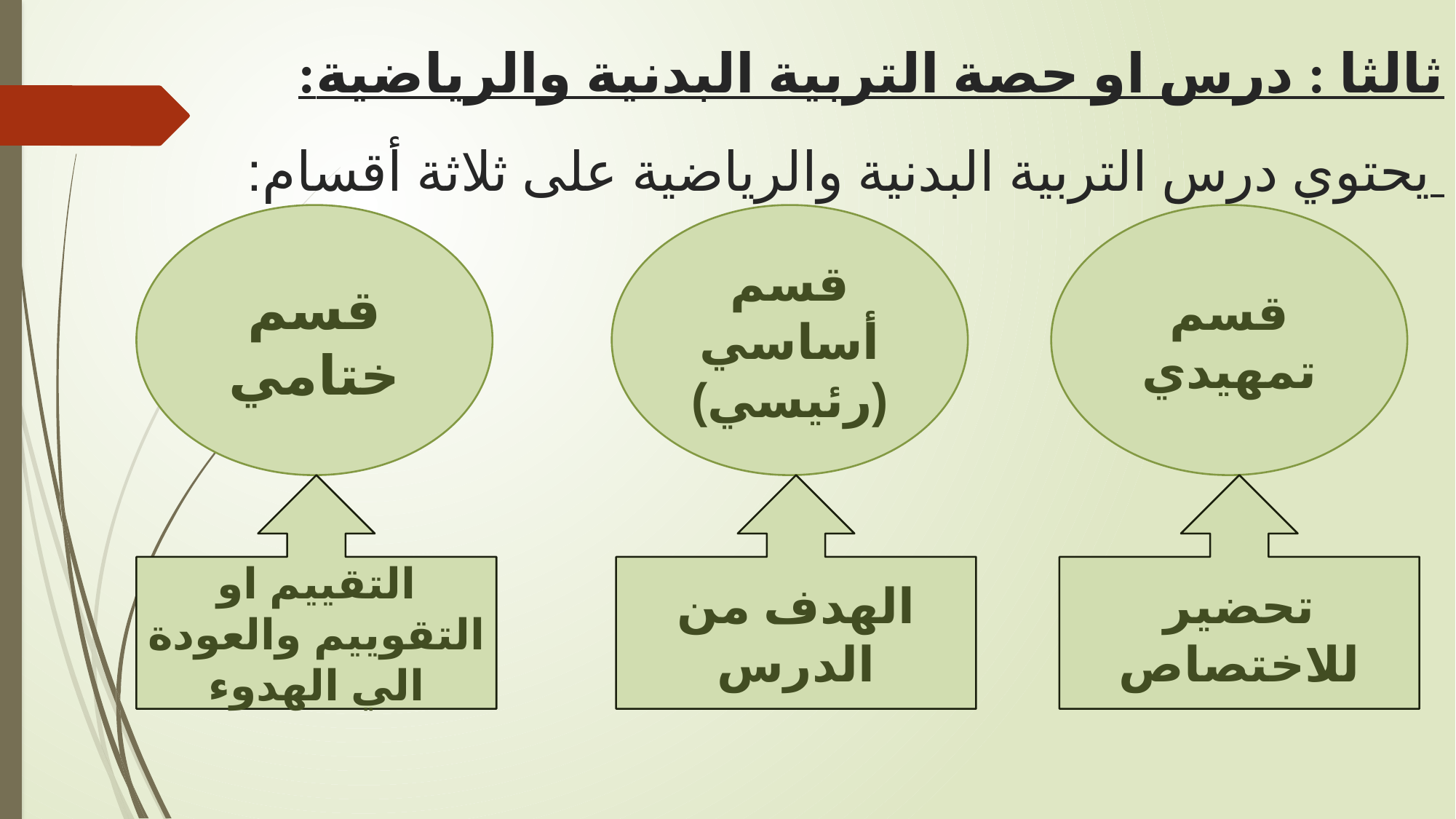

# ثالثا : درس او حصة التربية البدنية والرياضية: يحتوي درس التربية البدنية والرياضية على ثلاثة أقسام:
قسم ختامي
قسم أساسي (رئيسي)
قسم تمهيدي
التقييم او التقوييم والعودة الي الهدوء
الهدف من الدرس
تحضير للاختصاص